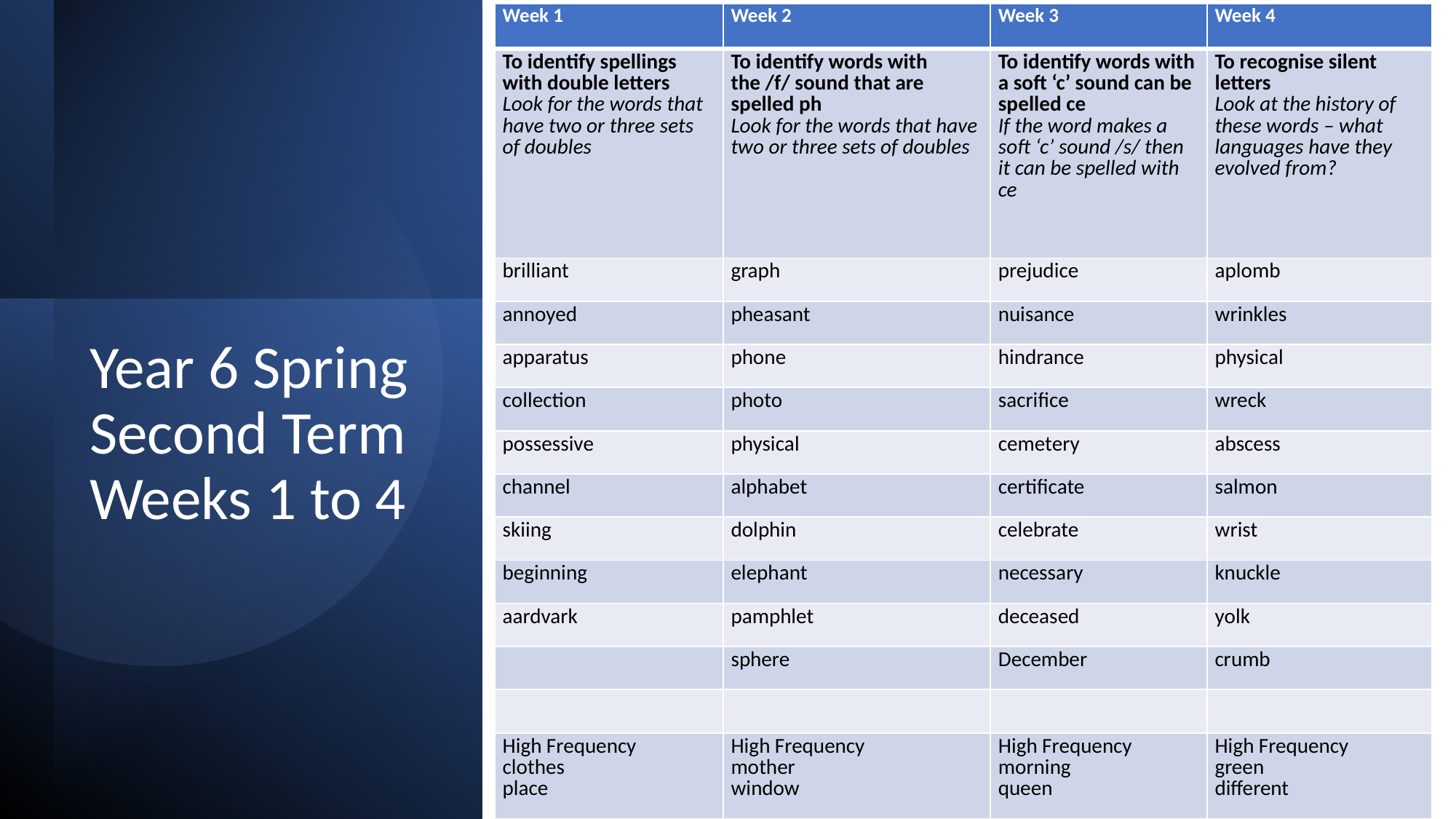

| Week 1 | Week 2 | Week 3 | Week 4 |
| --- | --- | --- | --- |
| To identify spellings with double letters Look for the words that have two or three sets of doubles | To identify words with the /f/ sound that are spelled ph Look for the words that have two or three sets of doubles | To identify words with a soft ‘c’ sound can be spelled ce If the word makes a soft ‘c’ sound /s/ then it can be spelled with ce | To recognise silent letters Look at the history of these words – what languages have they evolved from? |
| brilliant | graph | prejudice | aplomb |
| annoyed | pheasant | nuisance | wrinkles |
| apparatus | phone | hindrance | physical |
| collection | photo | sacrifice | wreck |
| possessive | physical | cemetery | abscess |
| channel | alphabet | certificate | salmon |
| skiing | dolphin | celebrate | wrist |
| beginning | elephant | necessary | knuckle |
| aardvark | pamphlet | deceased | yolk |
|  | sphere | December | crumb |
|  |  |  |  |
| High Frequency clothes place | High Frequency mother window | High Frequency morning queen | High Frequency green different |

Year 6 Spring Second Term Weeks 1 to 4